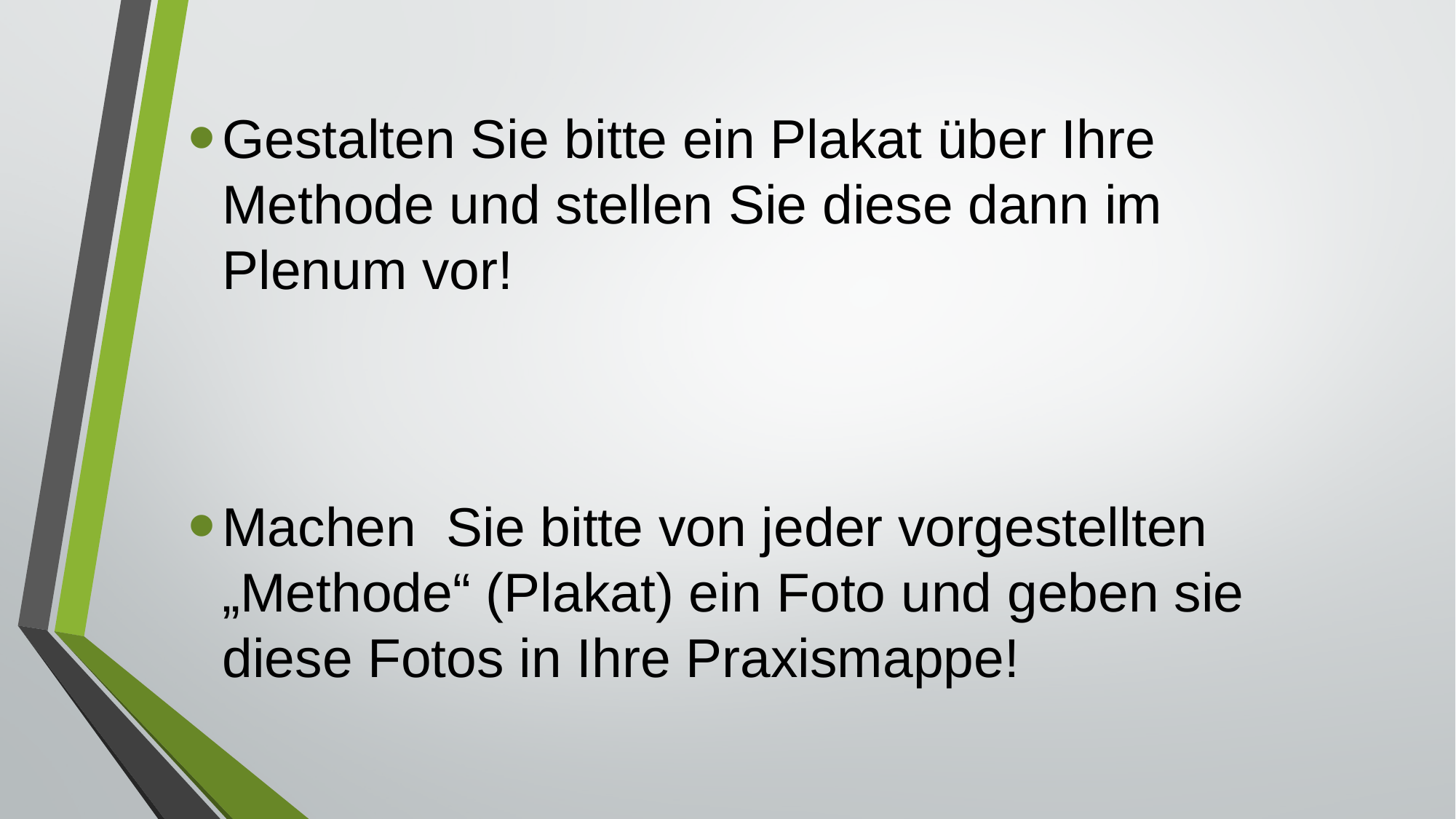

Gestalten Sie bitte ein Plakat über Ihre Methode und stellen Sie diese dann im Plenum vor!

Machen  Sie bitte von jeder vorgestellten  „Methode“ (Plakat) ein Foto und geben sie diese Fotos in Ihre Praxismappe!